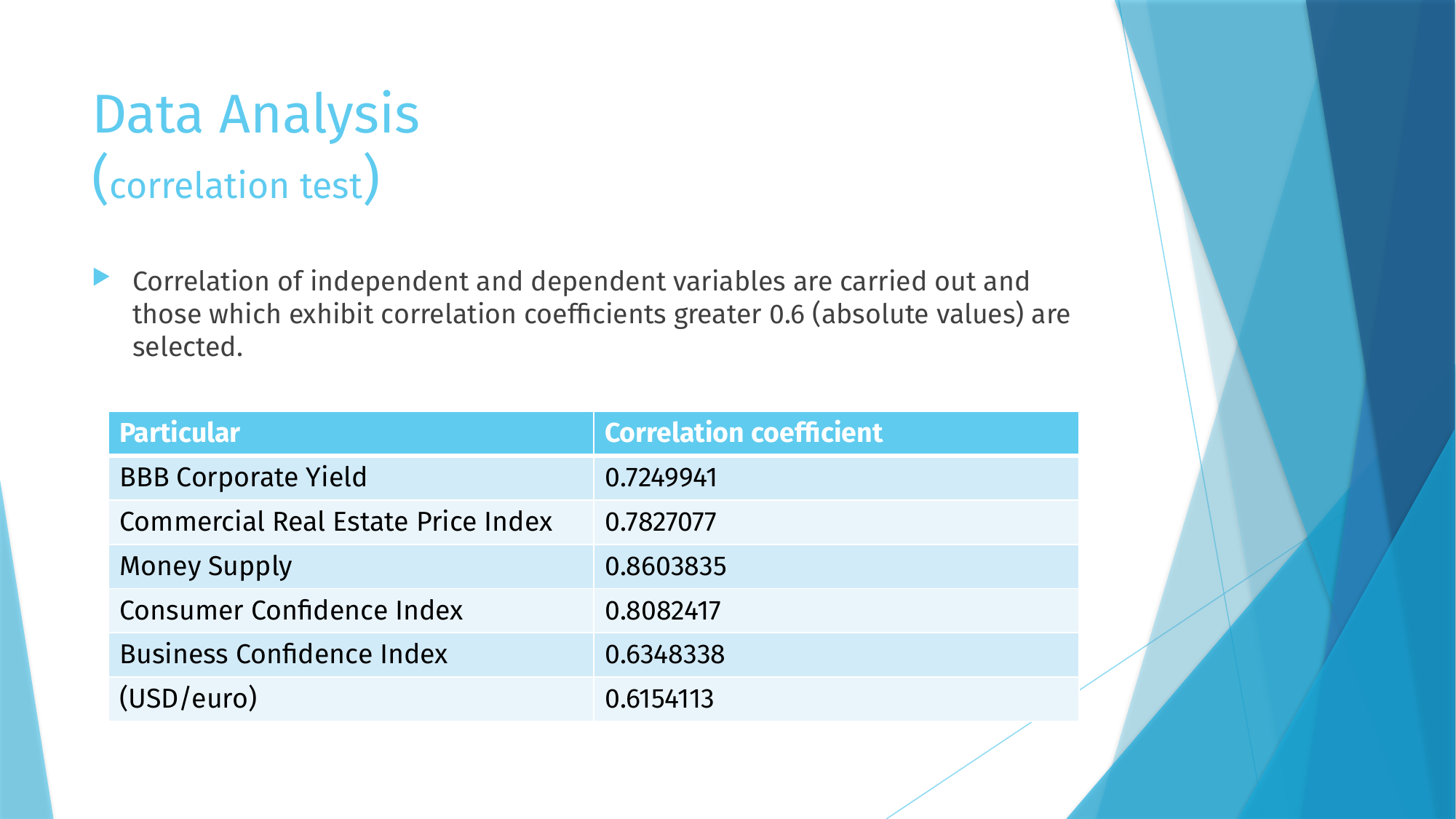

# Data Analysis (correlation test)
Correlation of independent and dependent variables are carried out and those which exhibit correlation coefficients greater 0.6 (absolute values) are selected.
| Particular | Correlation coefficient |
| --- | --- |
| BBB Corporate Yield | 0.7249941 |
| Commercial Real Estate Price Index | 0.7827077 |
| Money Supply | 0.8603835 |
| Consumer Confidence Index | 0.8082417 |
| Business Confidence Index | 0.6348338 |
| (USD/euro) | 0.6154113 |